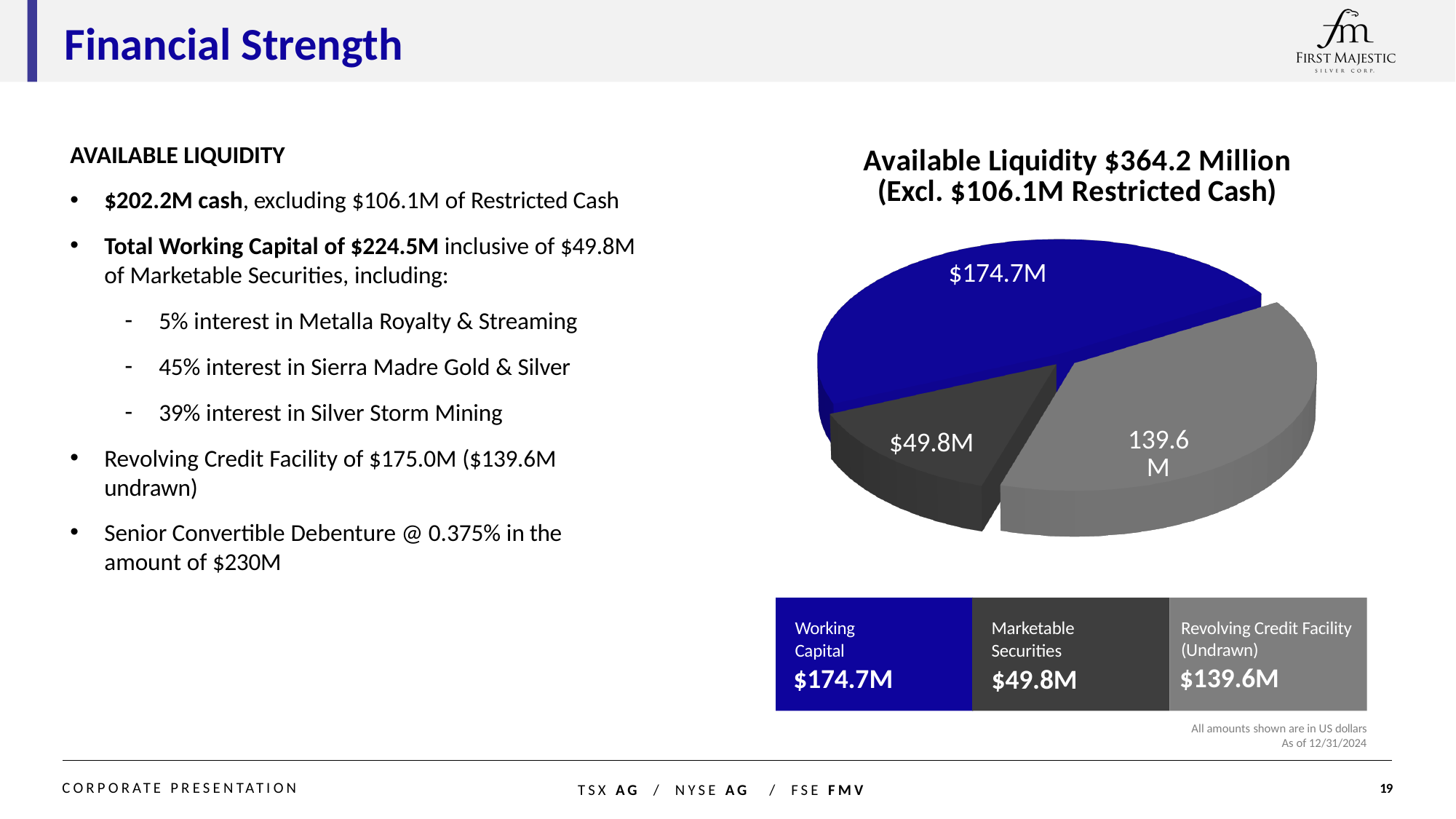

Financial Strength

[unsupported chart]

AVAILABLE LIQUIDITY
$202.2M cash, excluding $106.1M of Restricted Cash
Total Working Capital of $224.5M inclusive of $49.8M of Marketable Securities, including:
5% interest in Metalla Royalty & Streaming
45% interest in Sierra Madre Gold & Silver
39% interest in Silver Storm Mining
Revolving Credit Facility of $175.0M ($139.6M undrawn)
Senior Convertible Debenture @ 0.375% in the amount of $230M

Working
Capital
$174.7M
Marketable
Securities
$49.8M
Revolving Credit Facility (Undrawn)
$139.6M
All amounts shown are in US dollars
As of 12/31/2024
19